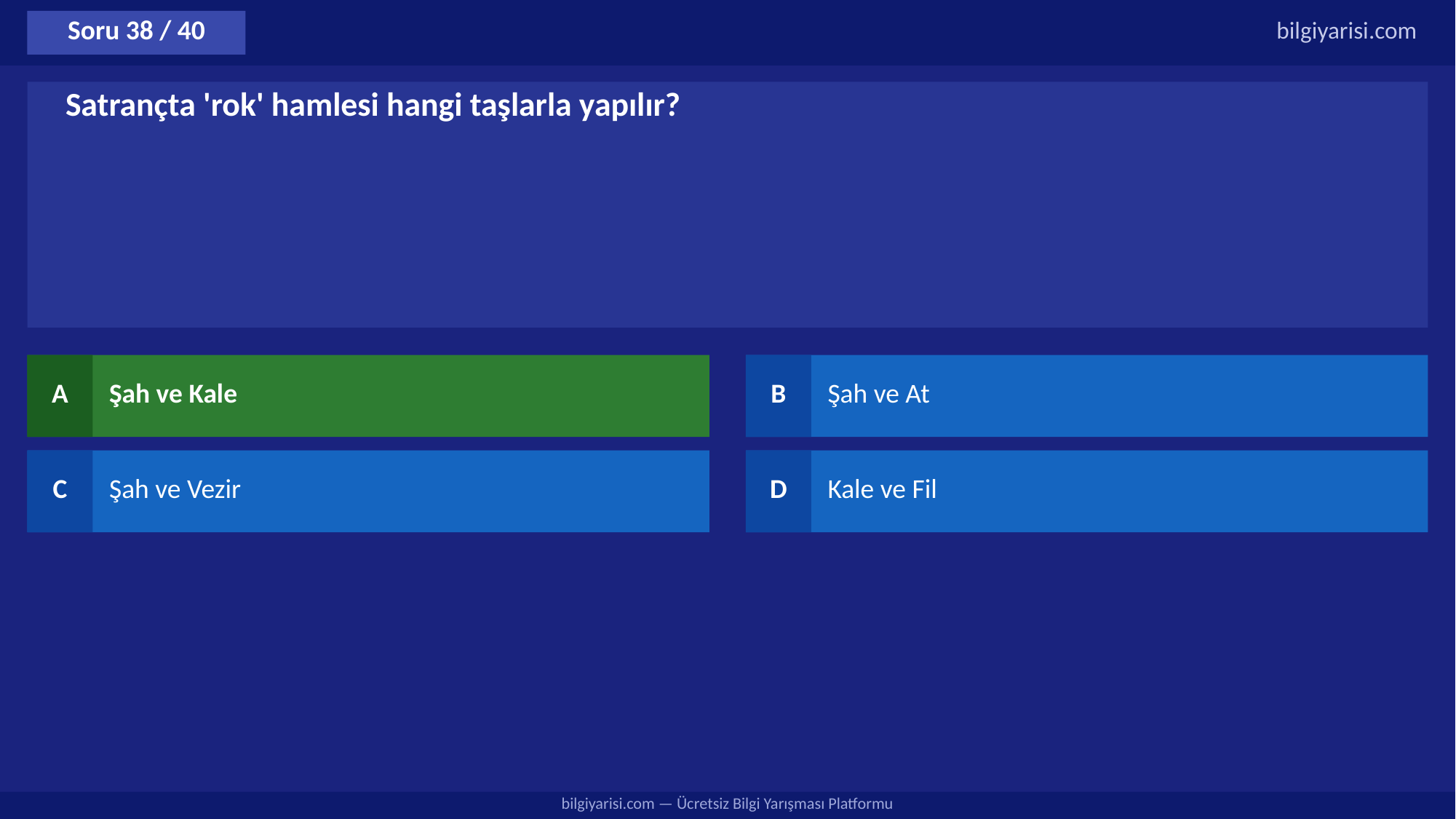

Soru 38 / 40
bilgiyarisi.com

Satrançta 'rok' hamlesi hangi taşlarla yapılır?

A
Şah ve Kale

B
Şah ve At

C
Şah ve Vezir

D
Kale ve Fil
bilgiyarisi.com — Ücretsiz Bilgi Yarışması Platformu